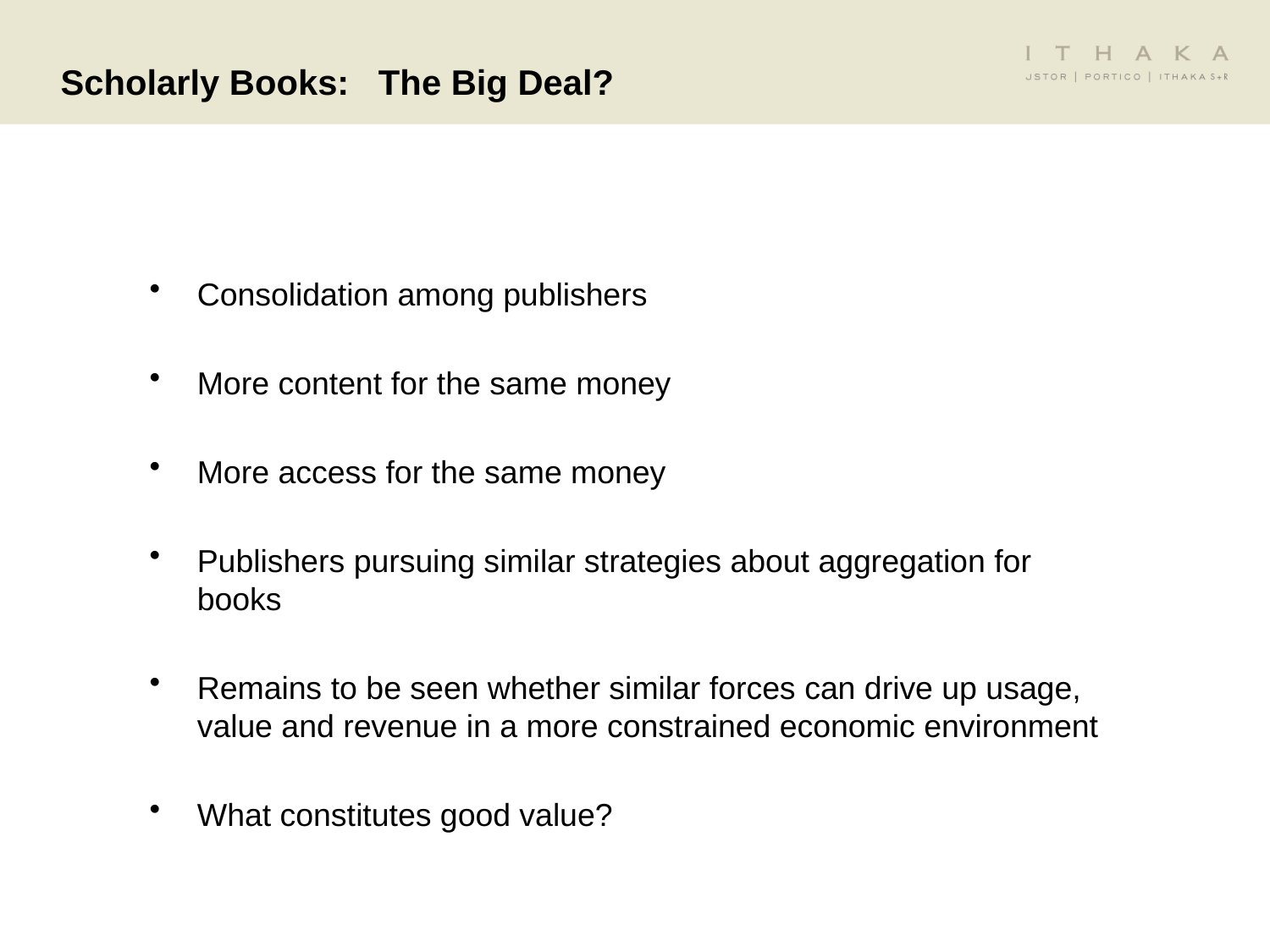

Consolidation among publishers

More content for the same money

More access for the same money

Publishers pursuing similar strategies about aggregation for books

Remains to be seen whether similar forces can drive up usage, value and revenue in a more constrained economic environment

What constitutes good value?

Scholarly Books:   The Big Deal?